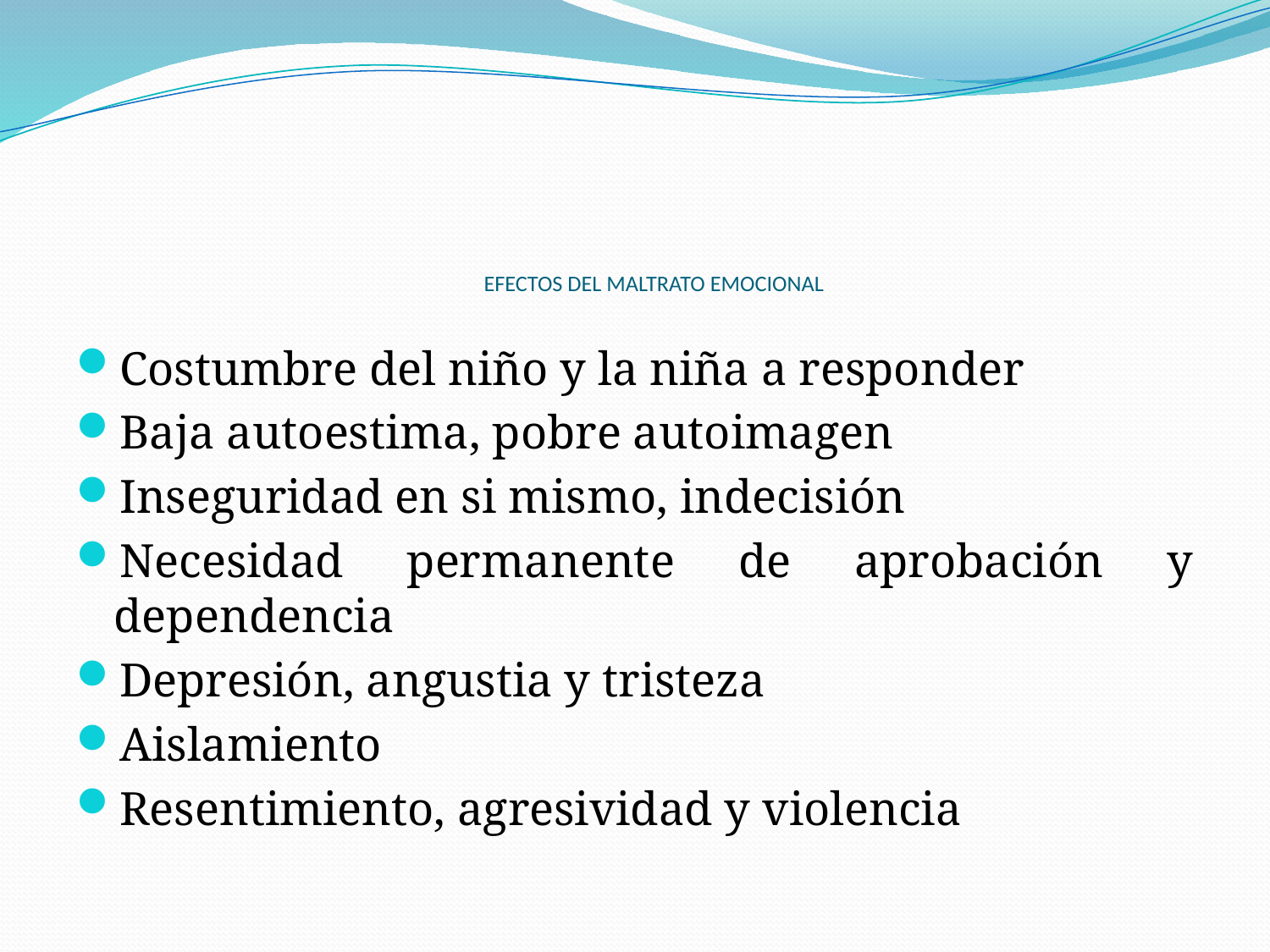

# EFECTOS DEL MALTRATO EMOCIONAL

Costumbre del niño y la niña a responder
Baja autoestima, pobre autoimagen
Inseguridad en si mismo, indecisión
Necesidad permanente de aprobación y dependencia
Depresión, angustia y tristeza
Aislamiento
Resentimiento, agresividad y violencia